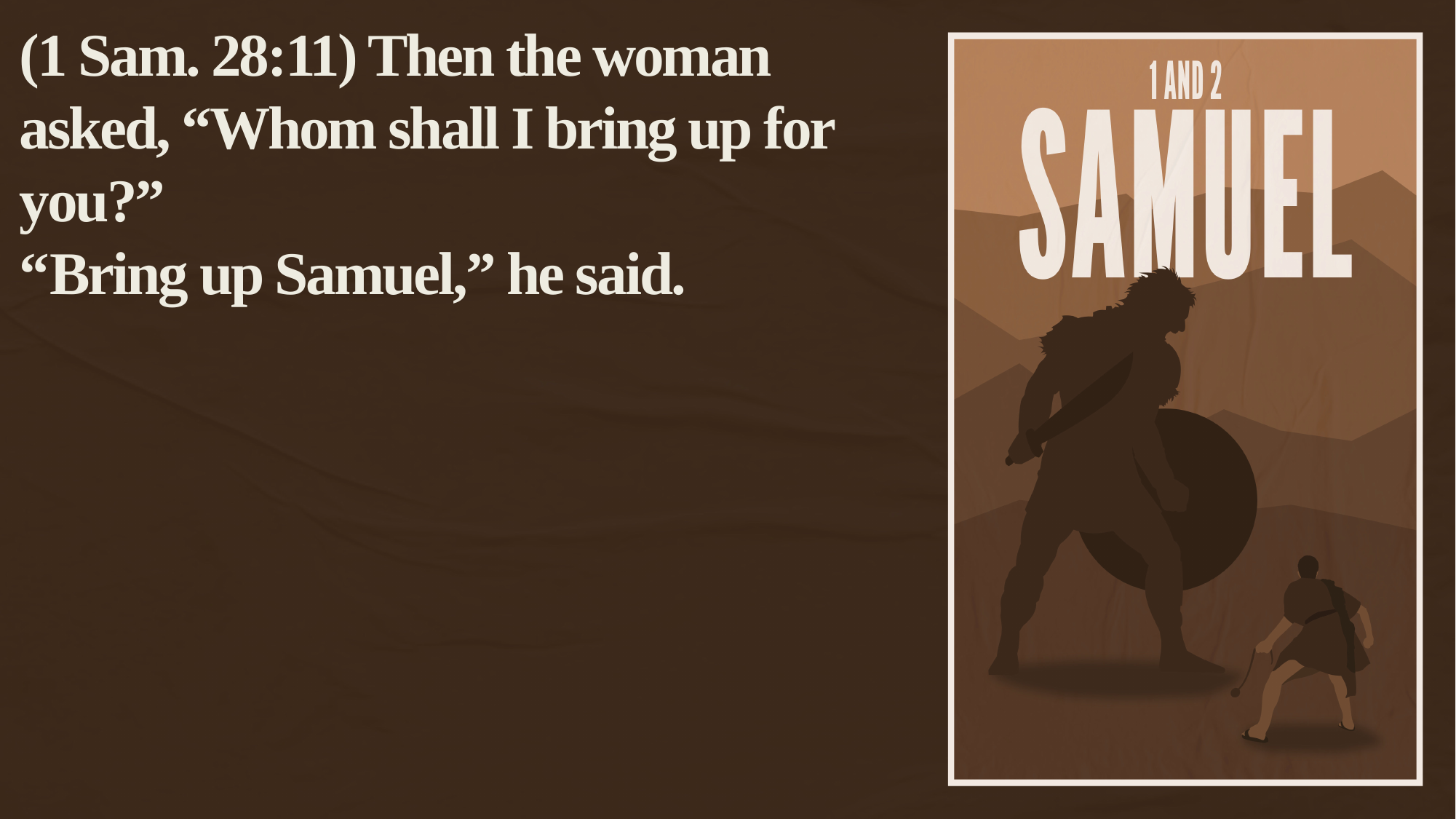

(1 Sam. 28:11) Then the woman asked, “Whom shall I bring up for you?”
“Bring up Samuel,” he said.